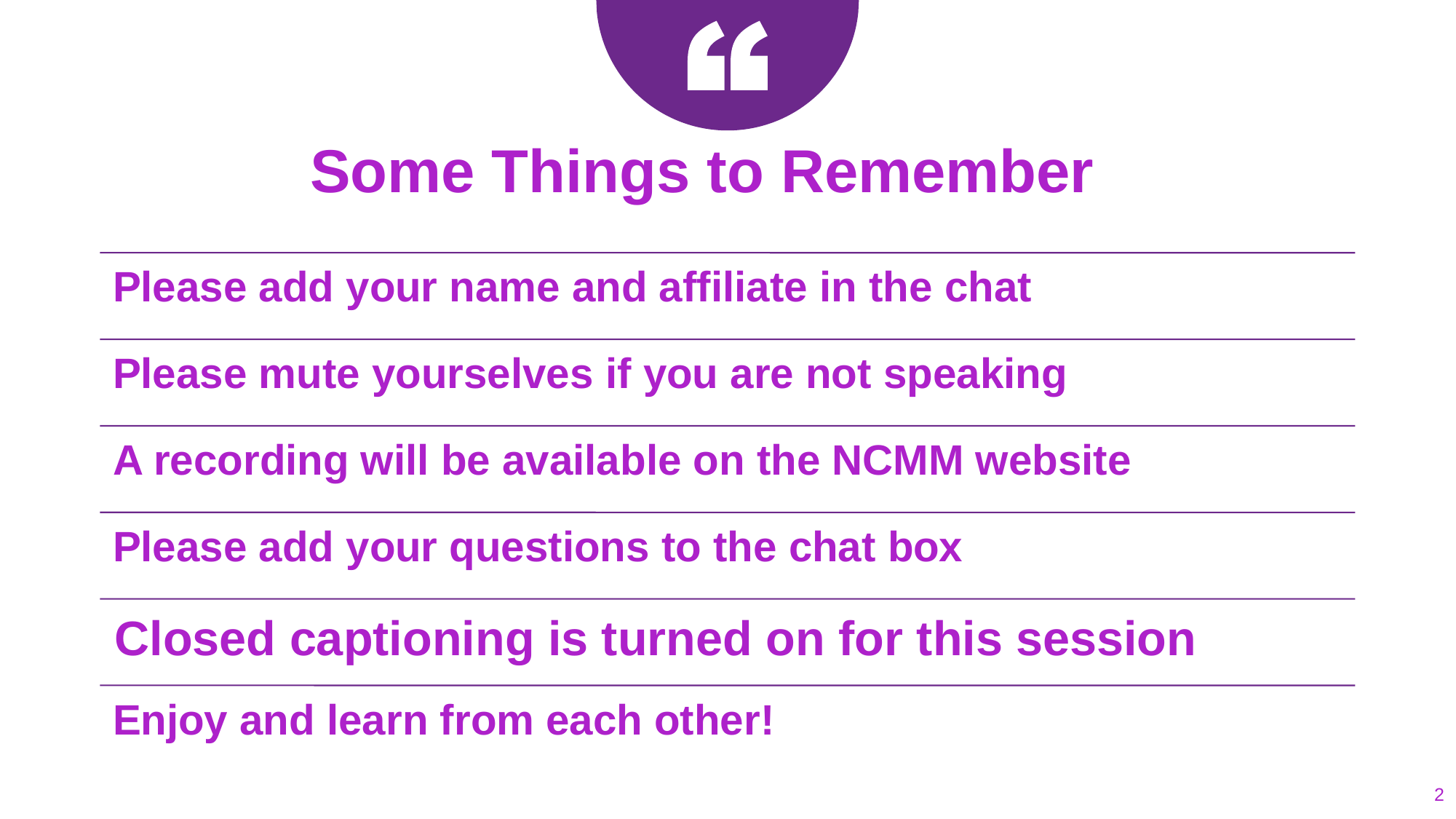

Some Things to Remember
Please add your name and affiliate in the chat
Please mute yourselves if you are not speaking
A recording will be available on the NCMM website
Please add your questions to the chat box
Closed captioning is turned on for this session
Enjoy and learn from each other!
2